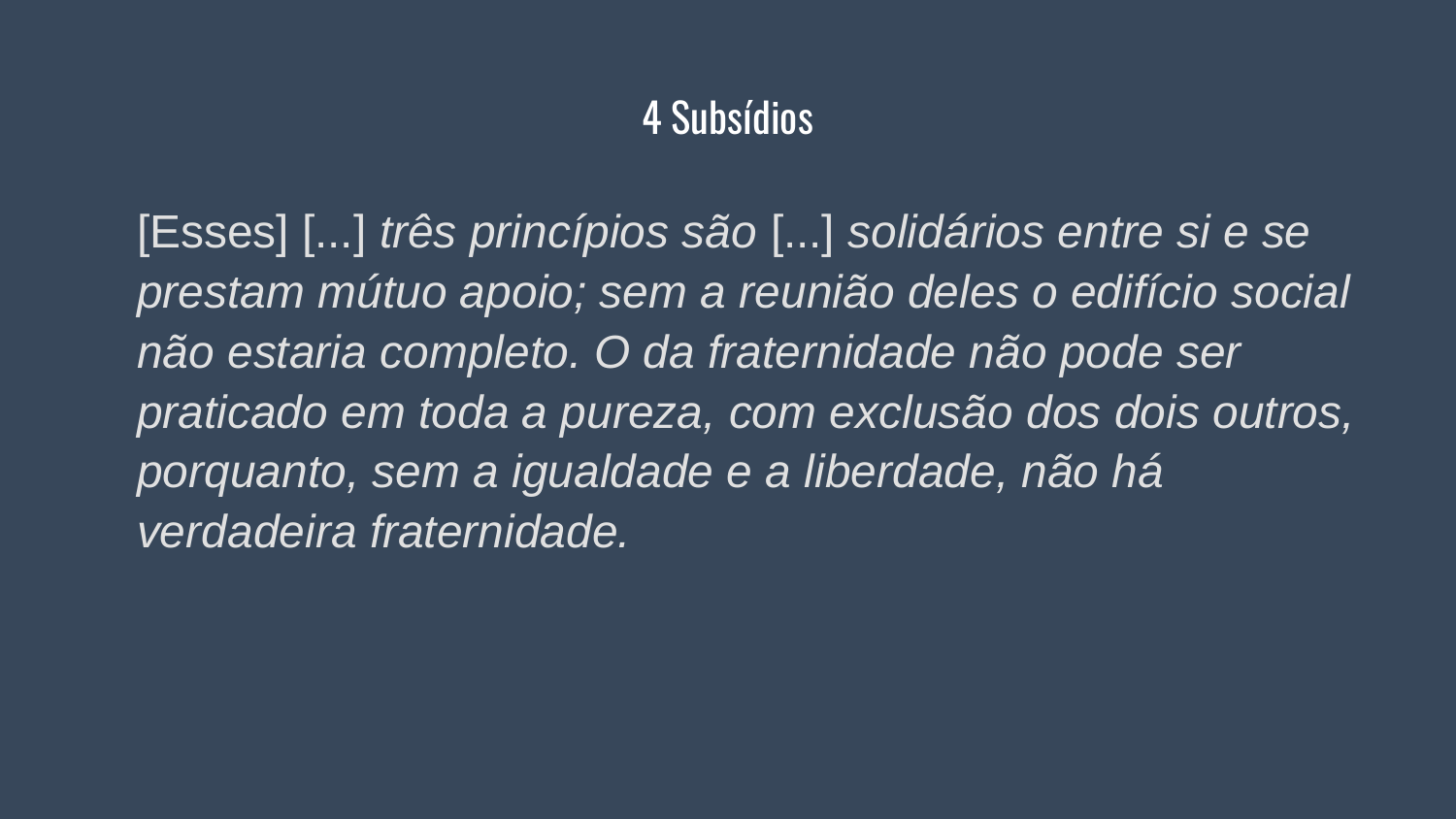

# 4 Subsídios
[Esses] [...] três princípios são [...] solidários entre si e se prestam mútuo apoio; sem a reunião deles o edifício social não estaria completo. O da fraternidade não pode ser praticado em toda a pureza, com exclusão dos dois outros, porquanto, sem a igualdade e a liberdade, não há verdadeira fraternidade.